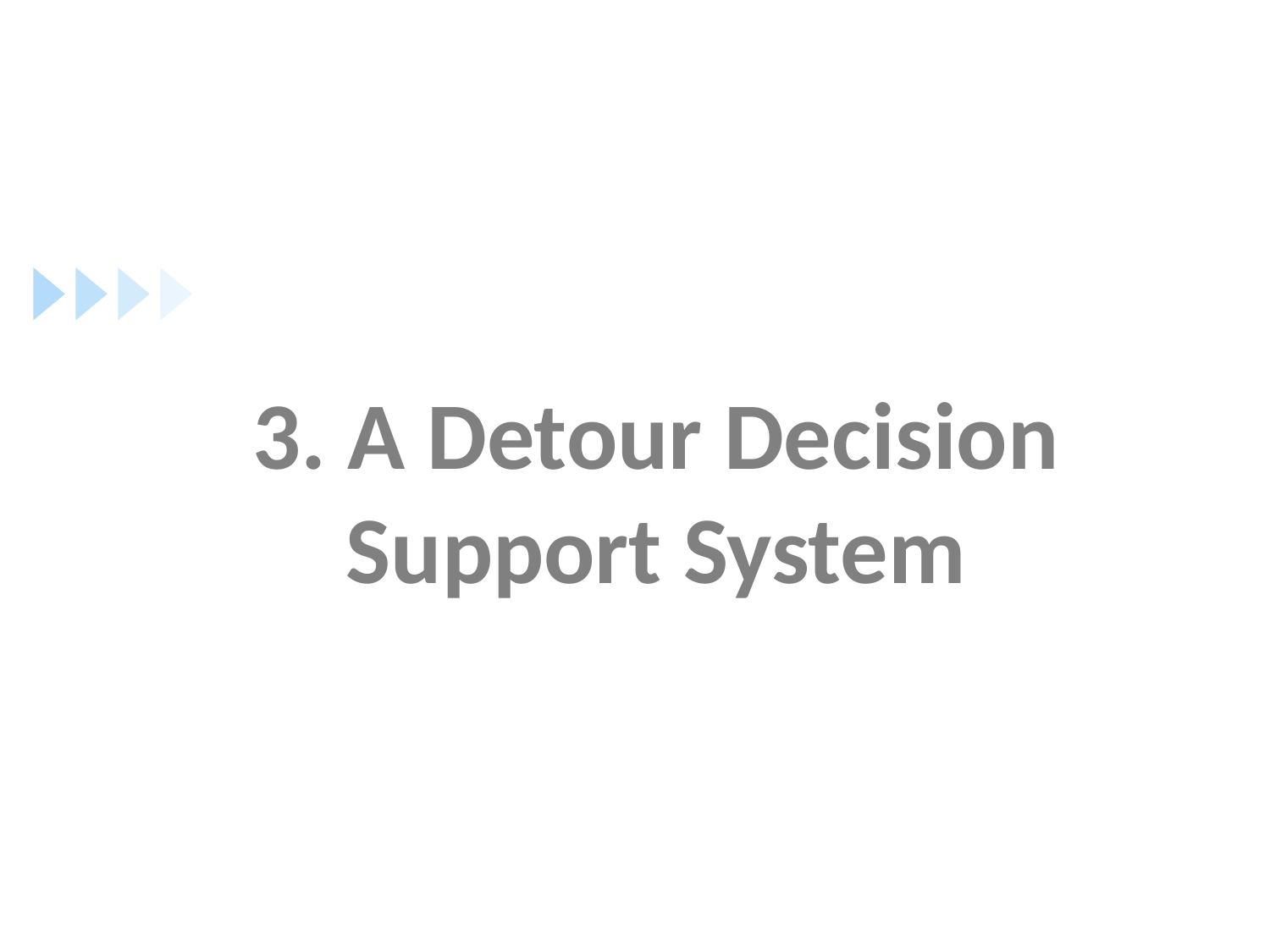

# 3. A Detour Decision Support System